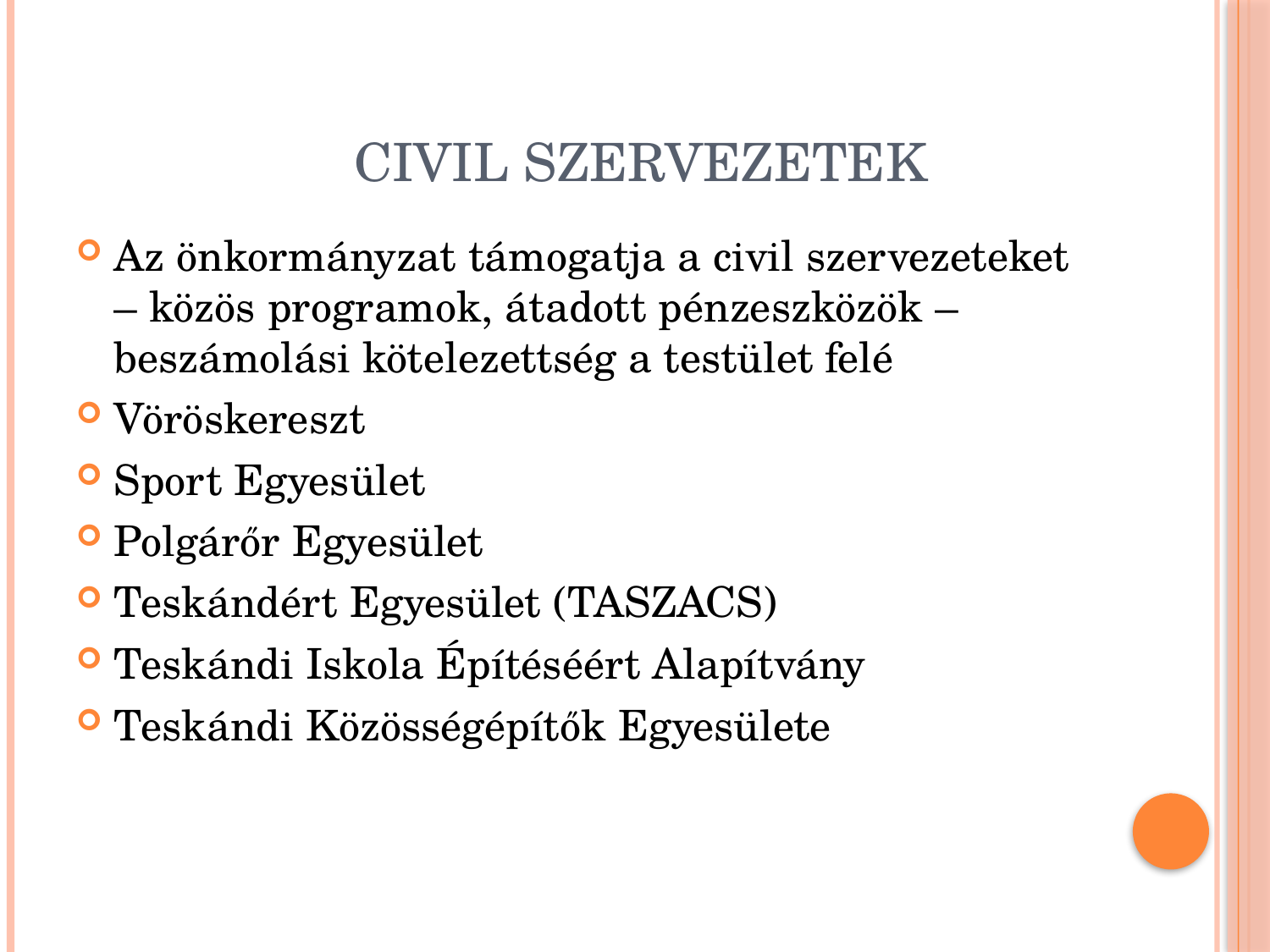

# Civil szervezetek
Az önkormányzat támogatja a civil szervezeteket – közös programok, átadott pénzeszközök – beszámolási kötelezettség a testület felé
Vöröskereszt
Sport Egyesület
Polgárőr Egyesület
Teskándért Egyesület (TASZACS)
Teskándi Iskola Építéséért Alapítvány
Teskándi Közösségépítők Egyesülete